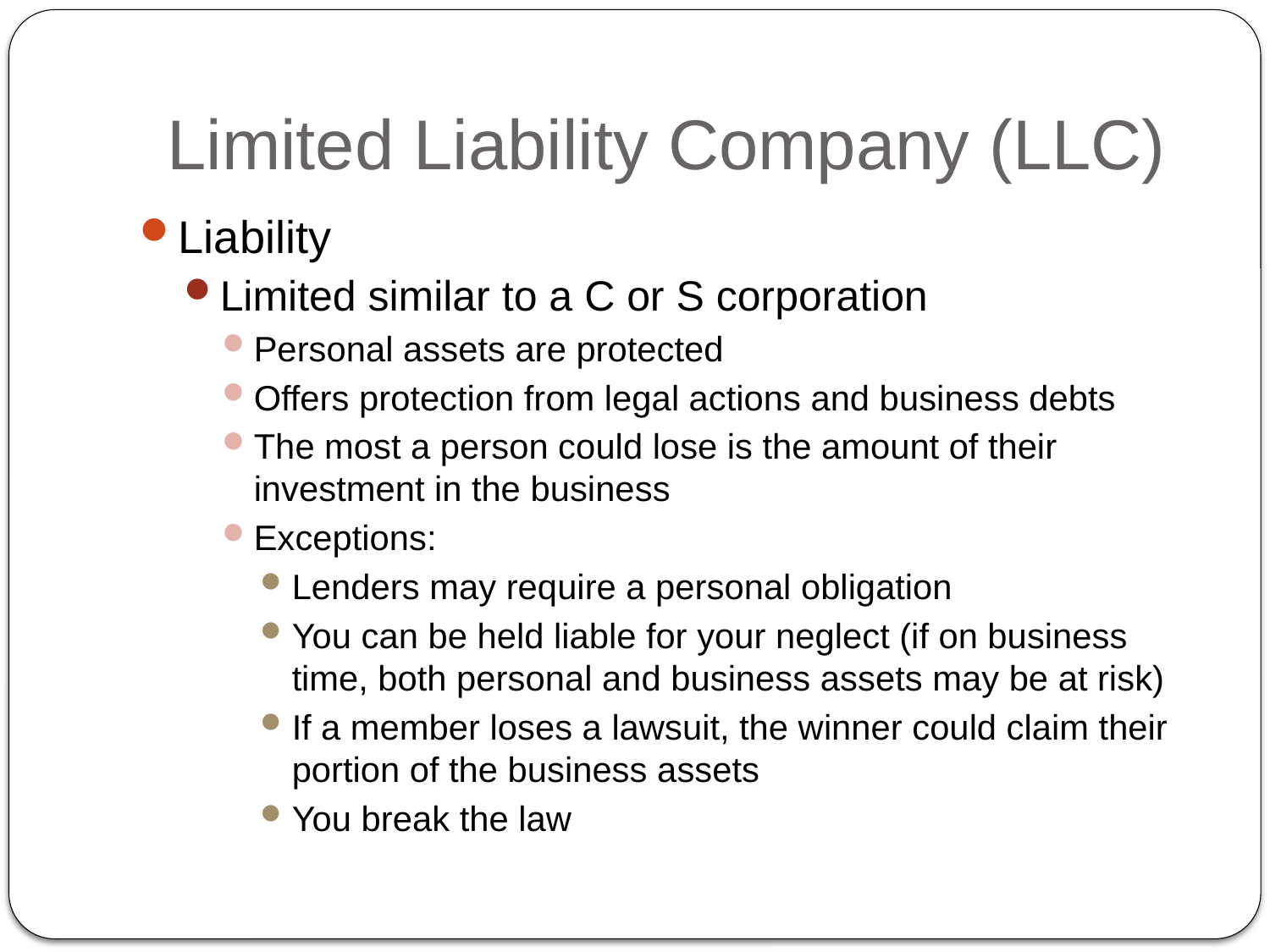

# Limited Liability Company (LLC)
Liability
Limited similar to a C or S corporation
Personal assets are protected
Offers protection from legal actions and business debts
The most a person could lose is the amount of their investment in the business
Exceptions:
Lenders may require a personal obligation
You can be held liable for your neglect (if on business time, both personal and business assets may be at risk)
If a member loses a lawsuit, the winner could claim their portion of the business assets
You break the law